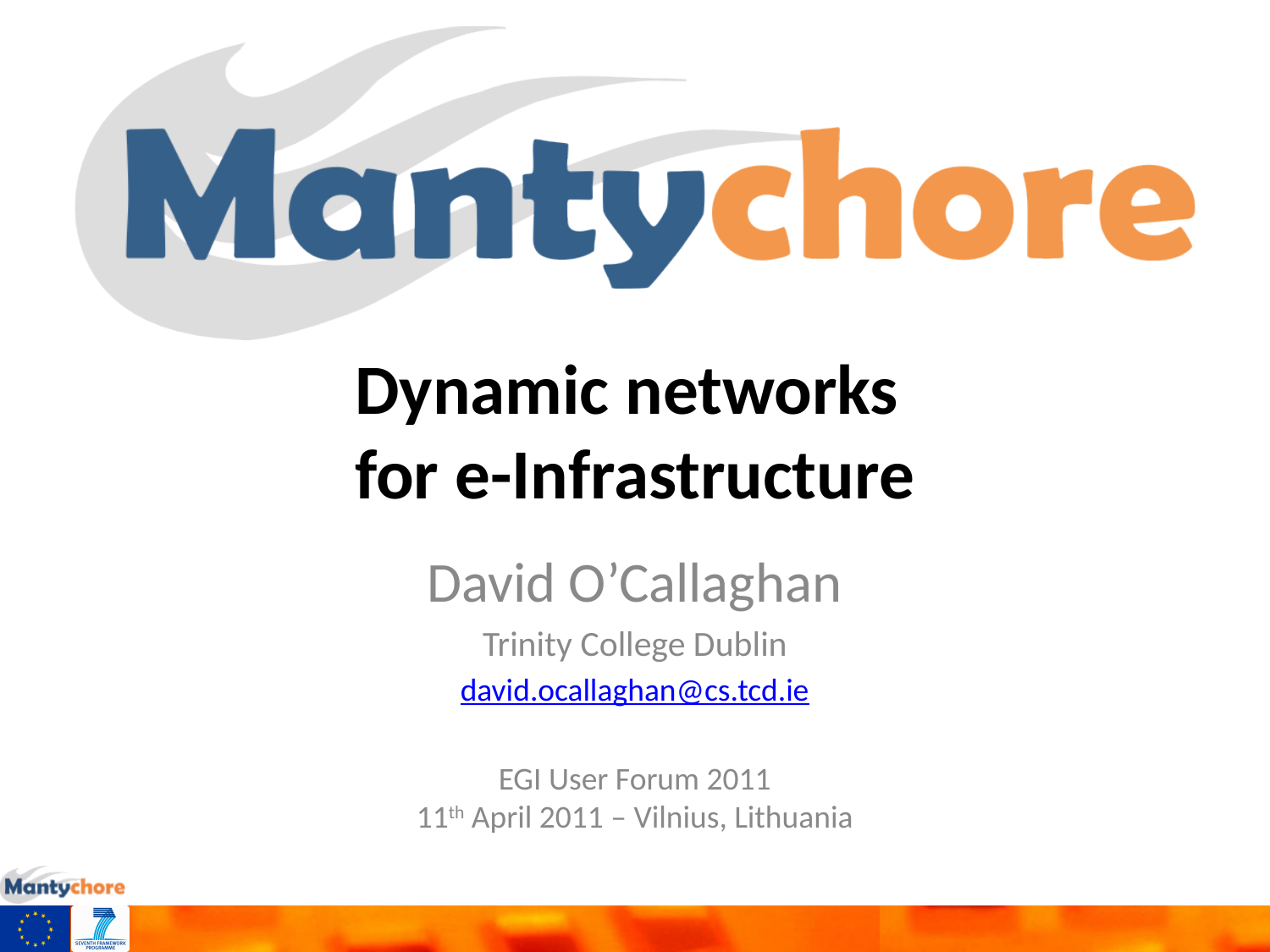

# Dynamic networks for e-Infrastructure
David O’Callaghan
Trinity College Dublin
david.ocallaghan@cs.tcd.ie

EGI User Forum 2011
11th April 2011 – Vilnius, Lithuania